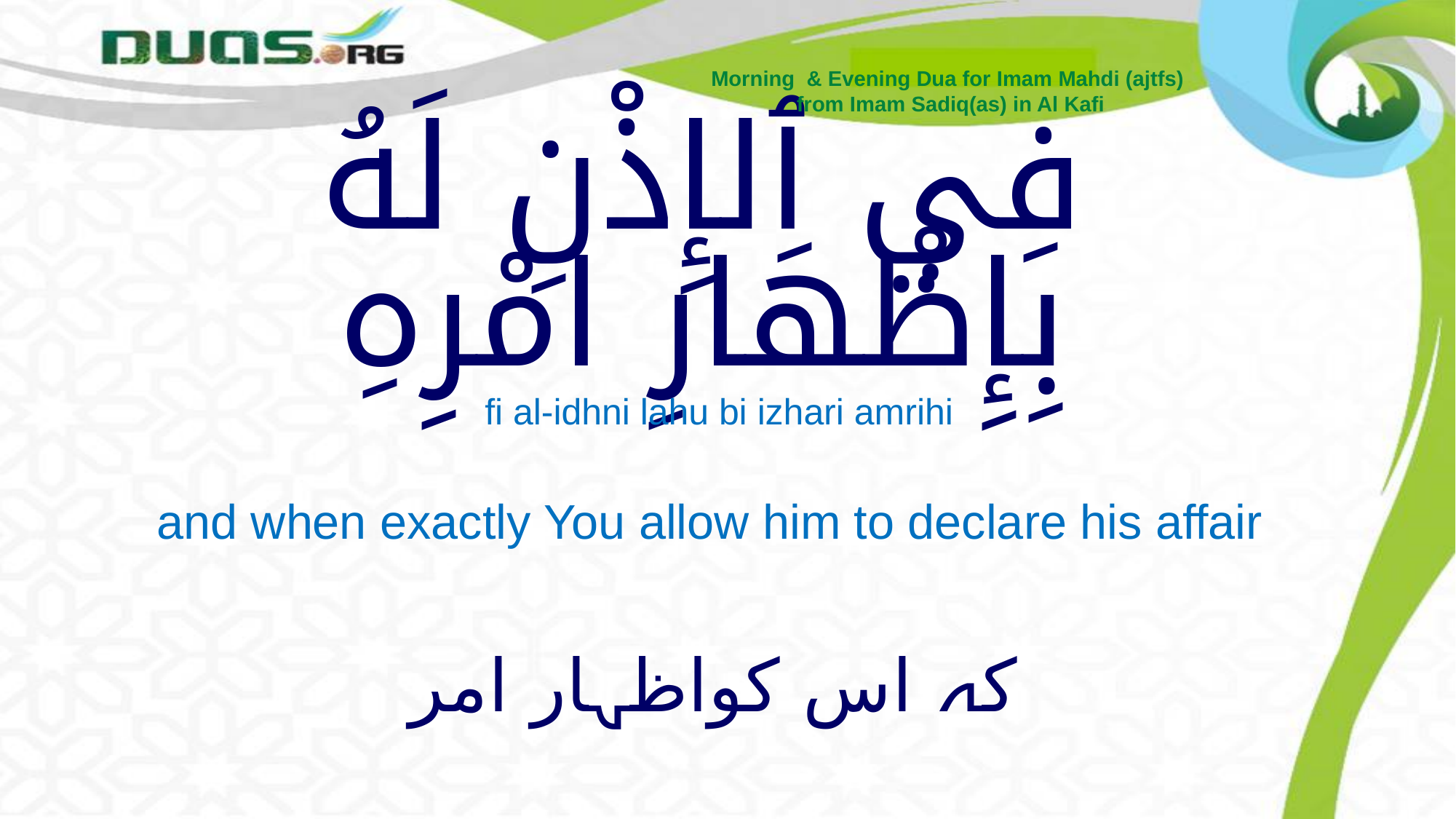

Morning  & Evening Dua for Imam Mahdi (ajtfs)
from Imam Sadiq(as) in Al Kafi
# فِي ٱلإِذْنِ لَهُ بِإِظْهَارِ امْرِهِ

fi al-idhni lahu bi izhari amrihi

	and when exactly You allow him to declare his affair
 کہ اس کواظہار امر